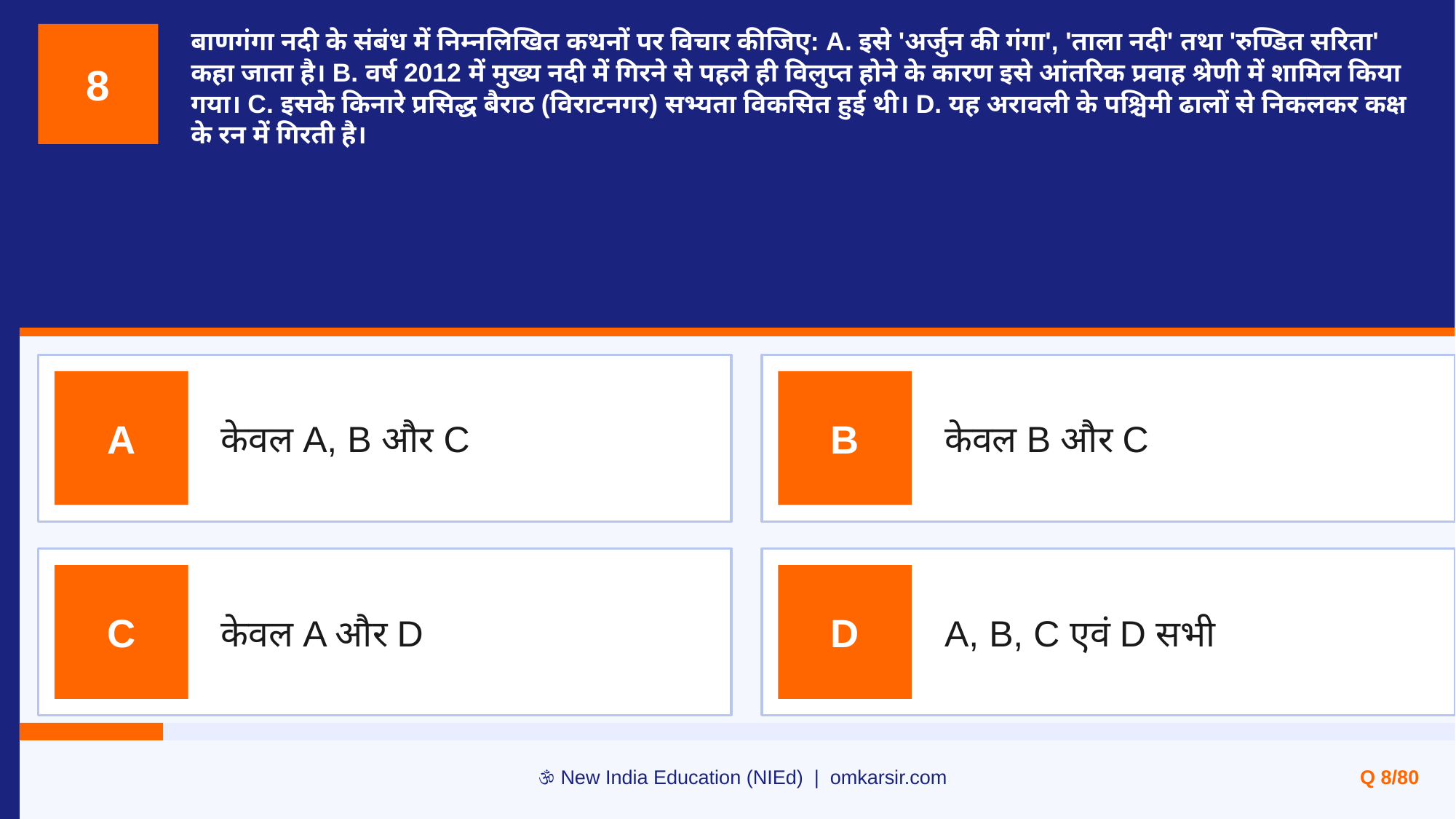

बाणगंगा नदी के संबंध में निम्नलिखित कथनों पर विचार कीजिए: A. इसे 'अर्जुन की गंगा', 'ताला नदी' तथा 'रुण्डित सरिता' कहा जाता है। B. वर्ष 2012 में मुख्य नदी में गिरने से पहले ही विलुप्त होने के कारण इसे आंतरिक प्रवाह श्रेणी में शामिल किया गया। C. इसके किनारे प्रसिद्ध बैराठ (विराटनगर) सभ्यता विकसित हुई थी। D. यह अरावली के पश्चिमी ढालों से निकलकर कक्ष के रन में गिरती है।
8

केवल A, B और C
केवल B और C
A
B

केवल A और D
A, B, C एवं D सभी
C
D

🕉️ New India Education (NIEd)  |  omkarsir.com
Q 8/80